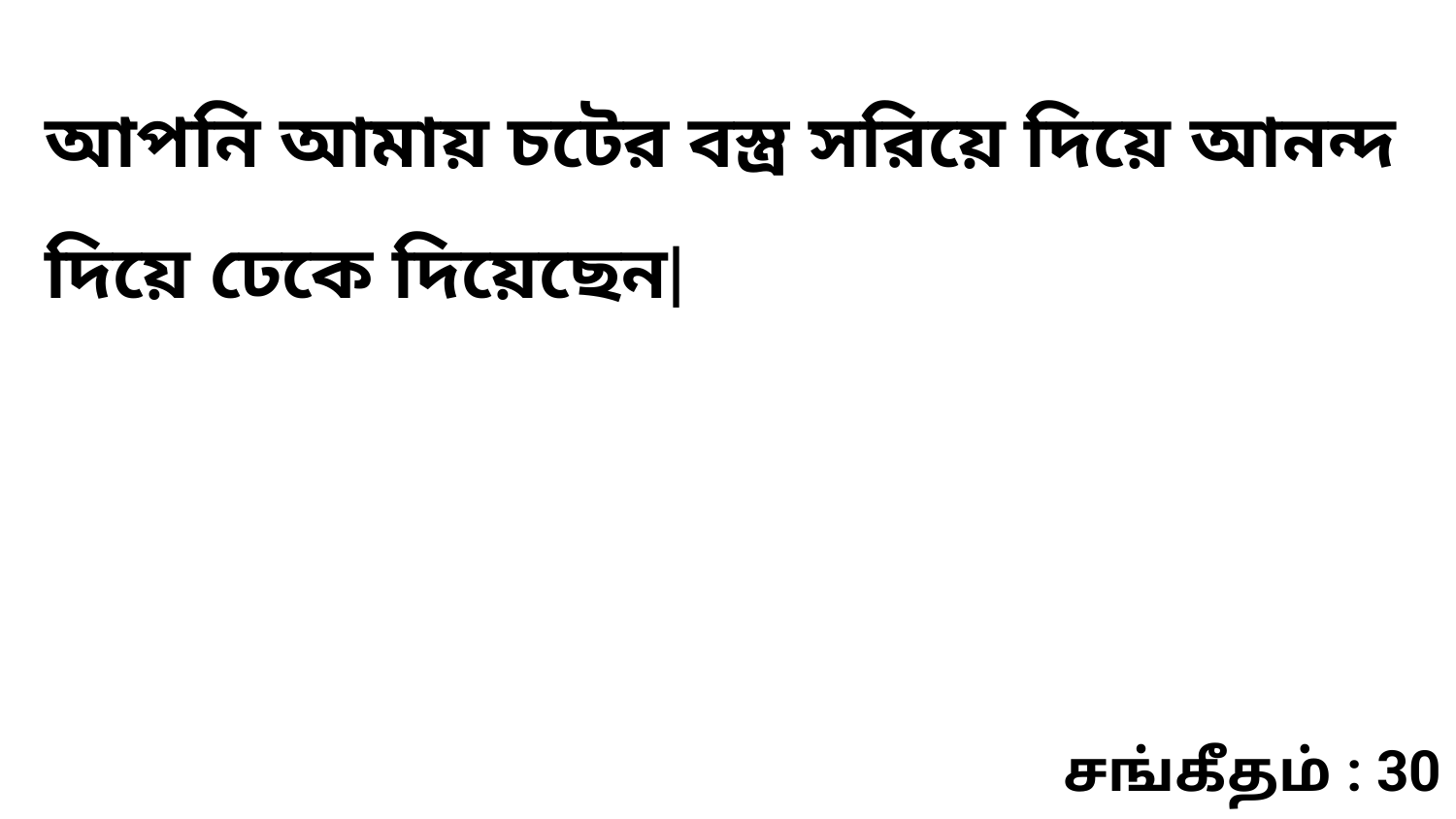

আপনি আমায় চটের বস্ত্র সরিয়ে দিয়ে আনন্দ দিয়ে ঢেকে দিয়েছেন|
சங்கீதம் : 30